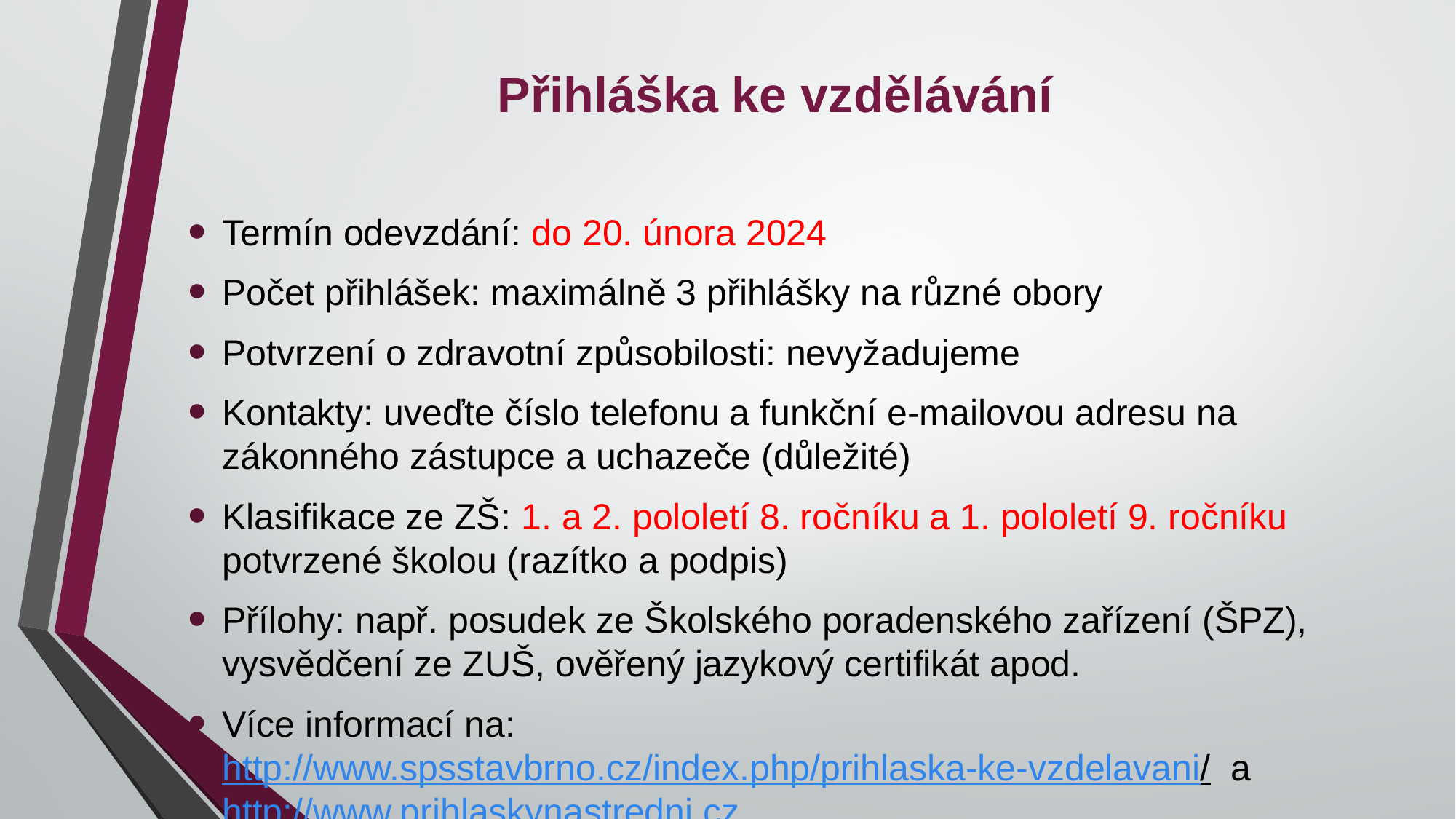

# Přihláška ke vzdělávání
Termín odevzdání: do 20. února 2024
Počet přihlášek: maximálně 3 přihlášky na různé obory
Potvrzení o zdravotní způsobilosti: nevyžadujeme
Kontakty: uveďte číslo telefonu a funkční e-mailovou adresu na zákonného zástupce a uchazeče (důležité)
Klasifikace ze ZŠ: 1. a 2. pololetí 8. ročníku a 1. pololetí 9. ročníku potvrzené školou (razítko a podpis)
Přílohy: např. posudek ze Školského poradenského zařízení (ŠPZ), vysvědčení ze ZUŠ, ověřený jazykový certifikát apod.
Více informací na: http://www.spsstavbrno.cz/index.php/prihlaska-ke-vzdelavani/  a http://www.prihlaskynastredni.cz